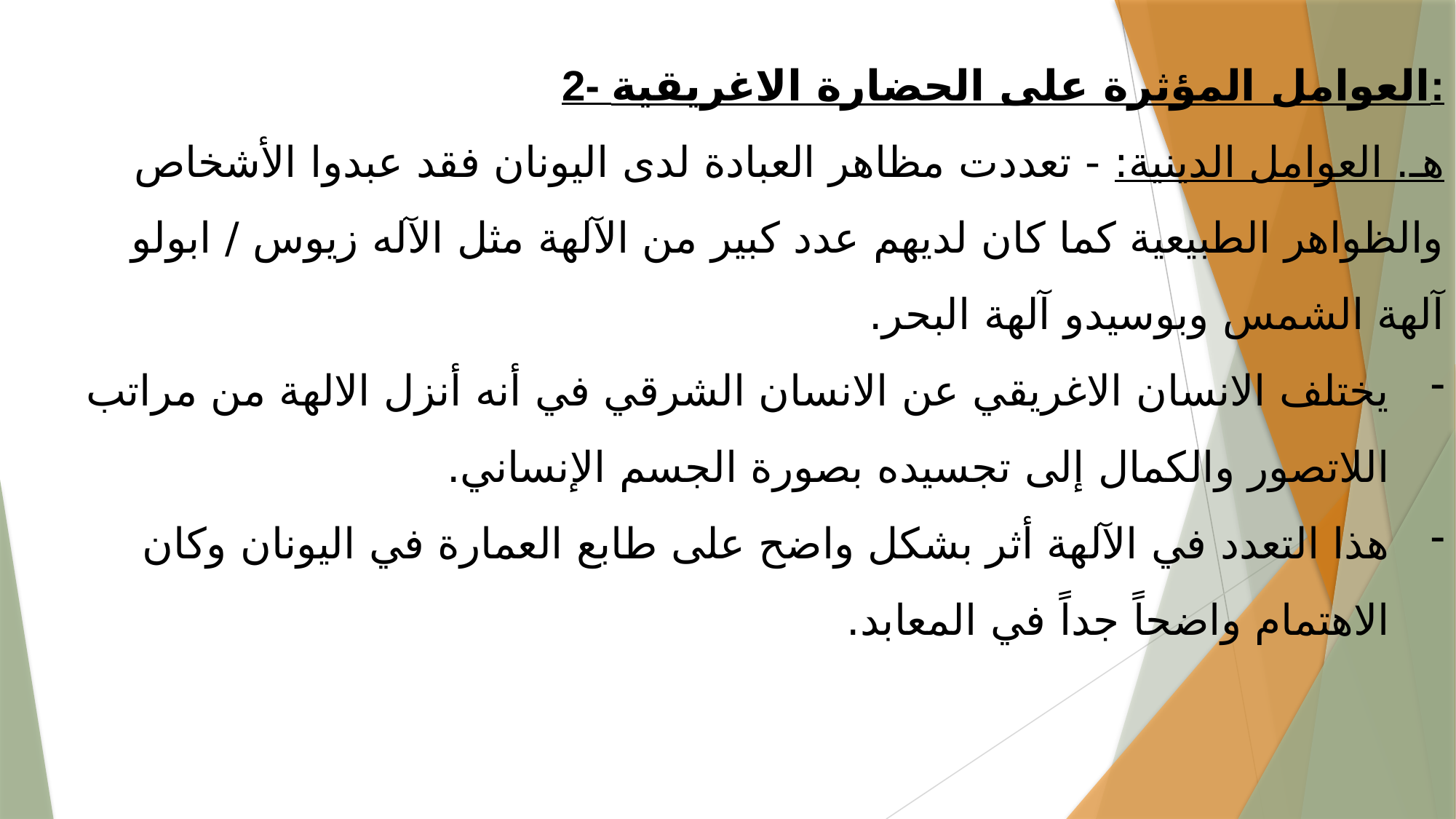

2- العوامل المؤثرة على الحضارة الاغريقية:
هـ. العوامل الدينية: - تعددت مظاهر العبادة لدى اليونان فقد عبدوا الأشخاص والظواهر الطبيعية كما كان لديهم عدد كبير من الآلهة مثل الآله زيوس / ابولو آلهة الشمس وبوسيدو آلهة البحر.
يختلف الانسان الاغريقي عن الانسان الشرقي في أنه أنزل الالهة من مراتب اللاتصور والكمال إلى تجسيده بصورة الجسم الإنساني.
هذا التعدد في الآلهة أثر بشكل واضح على طابع العمارة في اليونان وكان الاهتمام واضحاً جداً في المعابد.